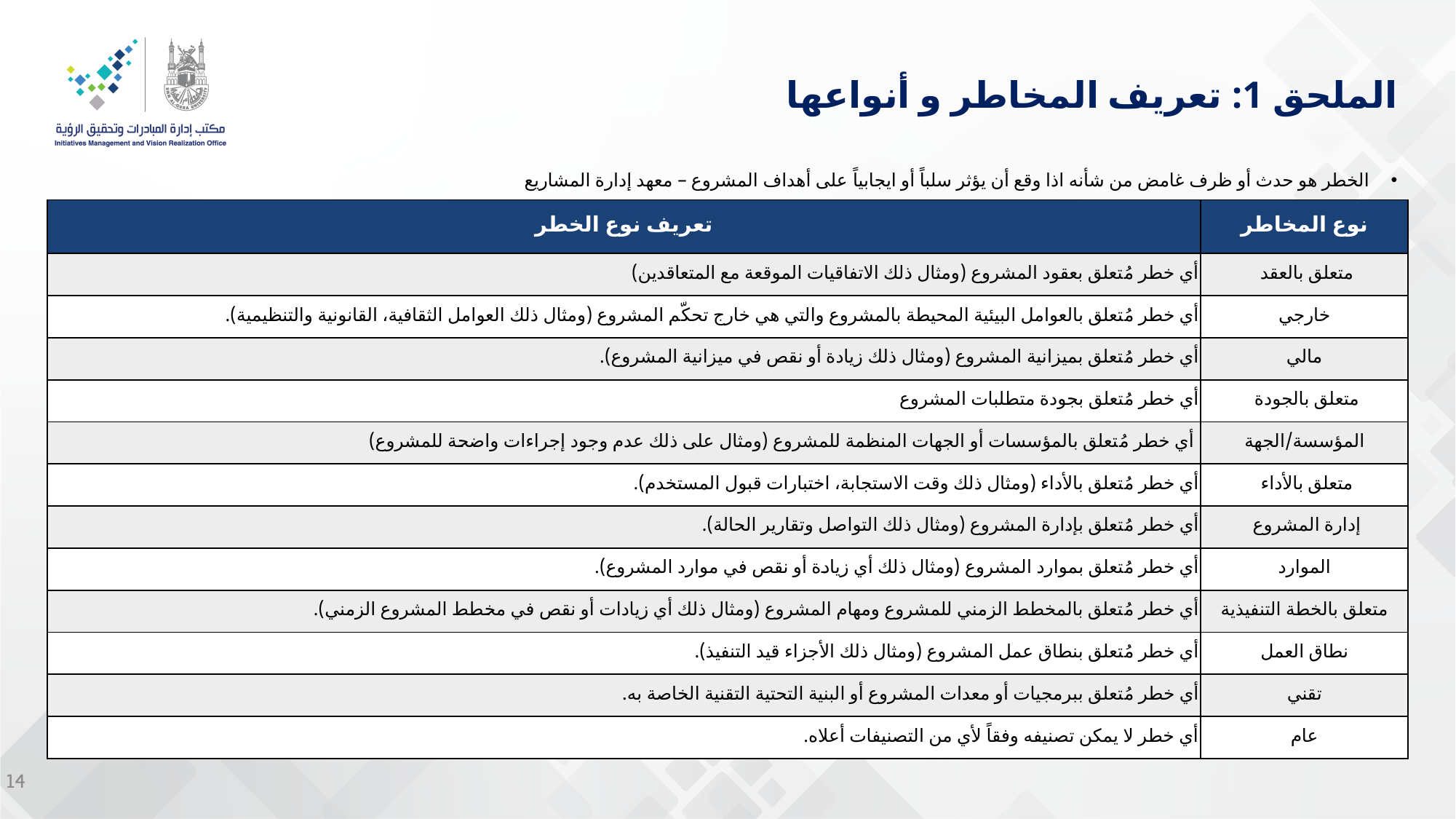

# الملحق 1: تعريف المخاطر و أنواعها
الخطر هو حدث أو ظرف غامض من شأنه اذا وقع أن يؤثر سلباً أو ايجابياً على أهداف المشروع – معهد إدارة المشاريع

| تعريف نوع الخطر | نوع المخاطر |
| --- | --- |
| أي خطر مُتعلق بعقود المشروع (ومثال ذلك الاتفاقيات الموقعة مع المتعاقدين) | متعلق بالعقد |
| أي خطر مُتعلق بالعوامل البيئية المحيطة بالمشروع والتي هي خارج تحكّم المشروع (ومثال ذلك العوامل الثقافية، القانونية والتنظيمية). | خارجي |
| أي خطر مُتعلق بميزانية المشروع (ومثال ذلك زيادة أو نقص في ميزانية المشروع). | مالي |
| أي خطر مُتعلق بجودة متطلبات المشروع | متعلق بالجودة |
| أي خطر مُتعلق بالمؤسسات أو الجهات المنظمة للمشروع (ومثال على ذلك عدم وجود إجراءات واضحة للمشروع) | المؤسسة/الجهة |
| أي خطر مُتعلق بالأداء (ومثال ذلك وقت الاستجابة، اختبارات قبول المستخدم). | متعلق بالأداء |
| أي خطر مُتعلق بإدارة المشروع (ومثال ذلك التواصل وتقارير الحالة). | إدارة المشروع |
| أي خطر مُتعلق بموارد المشروع (ومثال ذلك أي زيادة أو نقص في موارد المشروع). | الموارد |
| أي خطر مُتعلق بالمخطط الزمني للمشروع ومهام المشروع (ومثال ذلك أي زيادات أو نقص في مخطط المشروع الزمني). | متعلق بالخطة التنفيذية |
| أي خطر مُتعلق بنطاق عمل المشروع (ومثال ذلك الأجزاء قيد التنفيذ). | نطاق العمل |
| أي خطر مُتعلق ببرمجيات أو معدات المشروع أو البنية التحتية التقنية الخاصة به. | تقني |
| أي خطر لا يمكن تصنيفه وفقاً لأي من التصنيفات أعلاه. | عام |
14